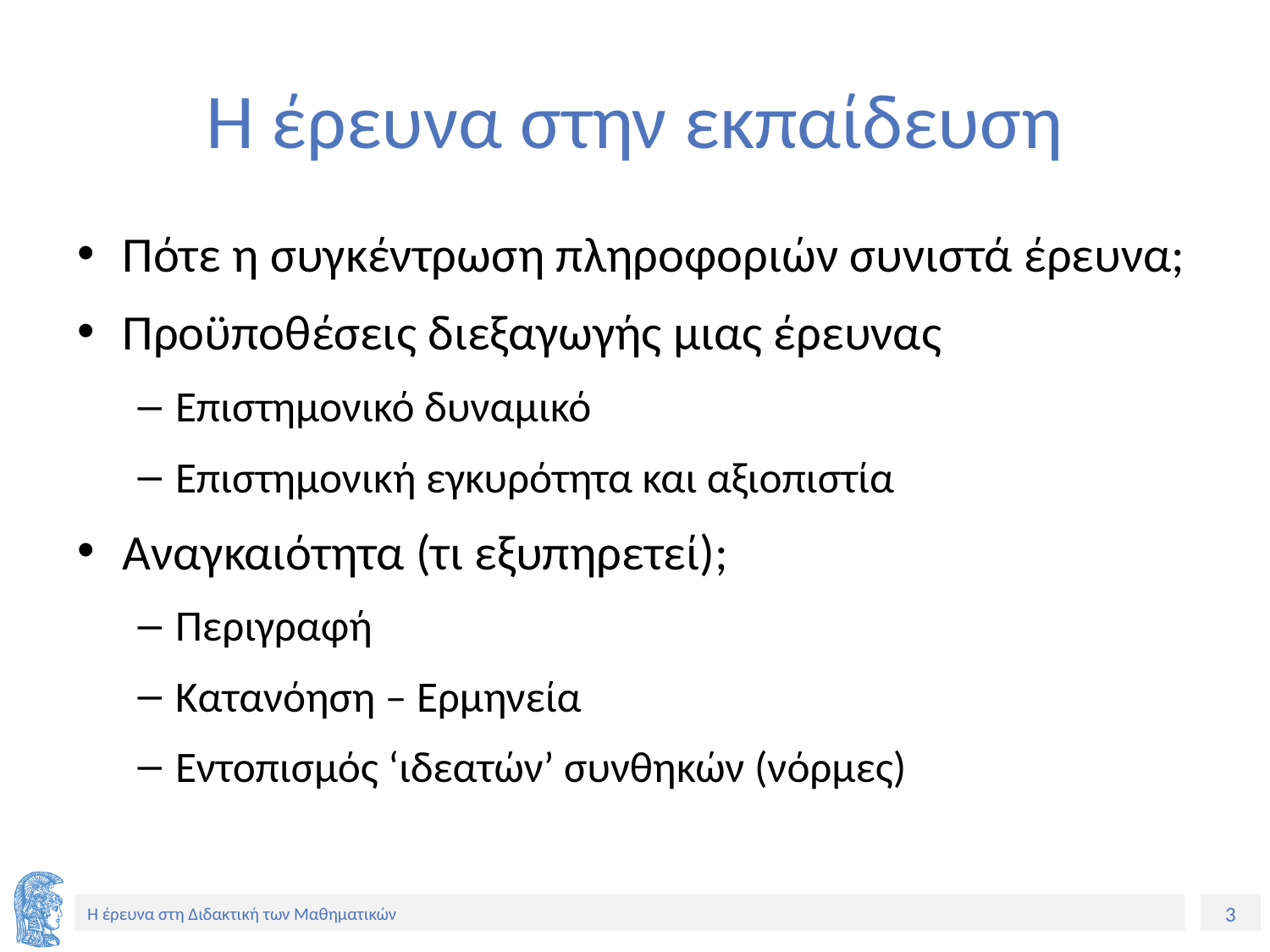

# Η έρευνα στην εκπαίδευση
Πότε η συγκέντρωση πληροφοριών συνιστά έρευνα;
Προϋποθέσεις διεξαγωγής μιας έρευνας
Επιστημονικό δυναμικό
Επιστημονική εγκυρότητα και αξιοπιστία
Αναγκαιότητα (τι εξυπηρετεί);
Περιγραφή
Κατανόηση – Ερμηνεία
Εντοπισμός ‘ιδεατών’ συνθηκών (νόρμες)